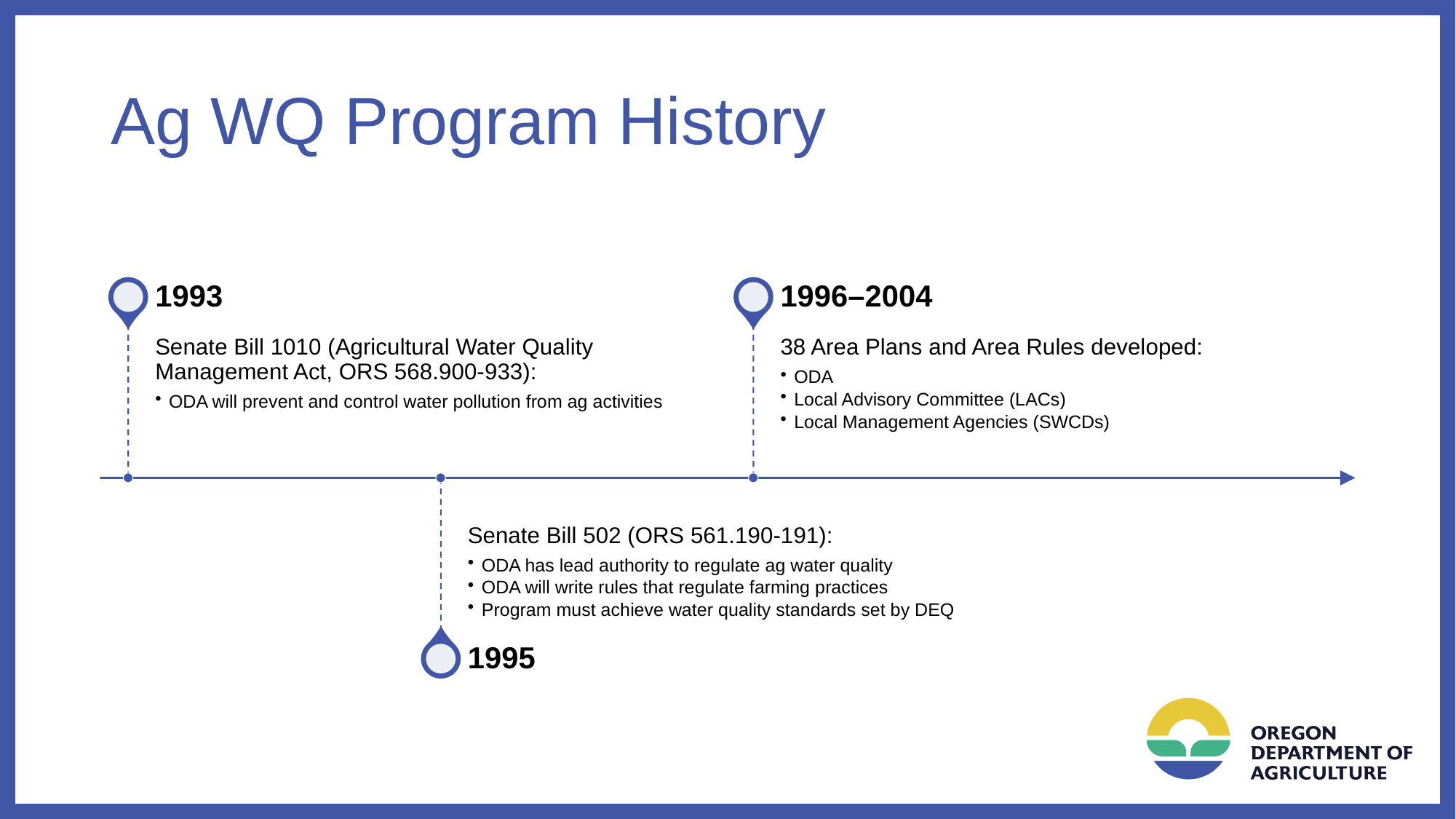

# Ag WQ Program History
Senate Bill 1010 (Agricultural Water Quality Management Act, ORS 568.900-933):
ODA will prevent and control water pollution from ag activities
1993
Senate Bill 502 (ORS 561.190-191):
ODA has lead authority to regulate ag water quality
ODA will write rules that regulate farming practices
Program must achieve water quality standards set by DEQ
1995
38 Area Plans and Area Rules developed:
ODA
Local Advisory Committee (LACs)
Local Management Agencies (SWCDs)
1996–2004